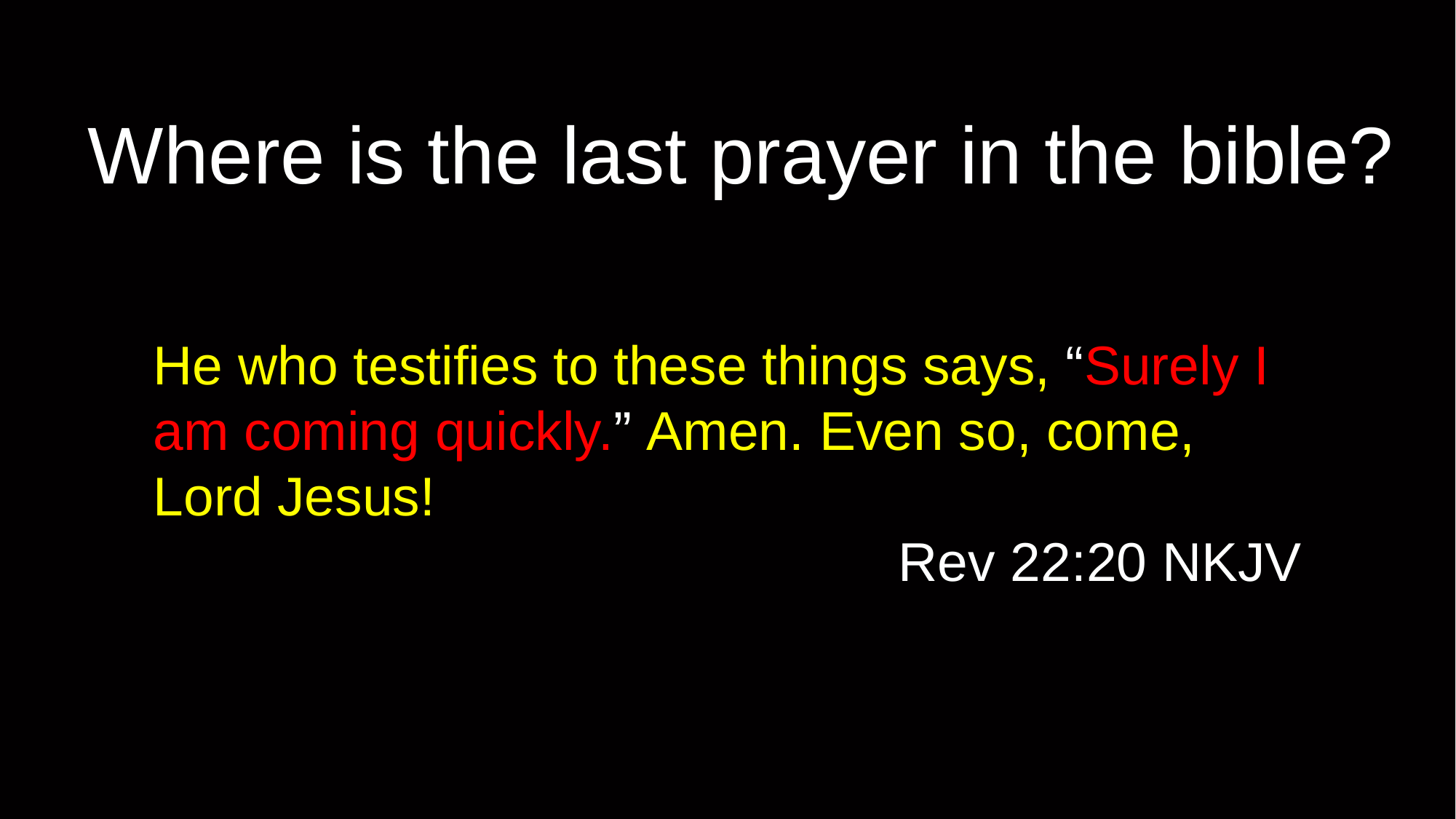

# Where is the last prayer in the bible?
He who testifies to these things says, “Surely I am coming quickly.” Amen. Even so, come, Lord Jesus!
Rev 22:20 NKJV